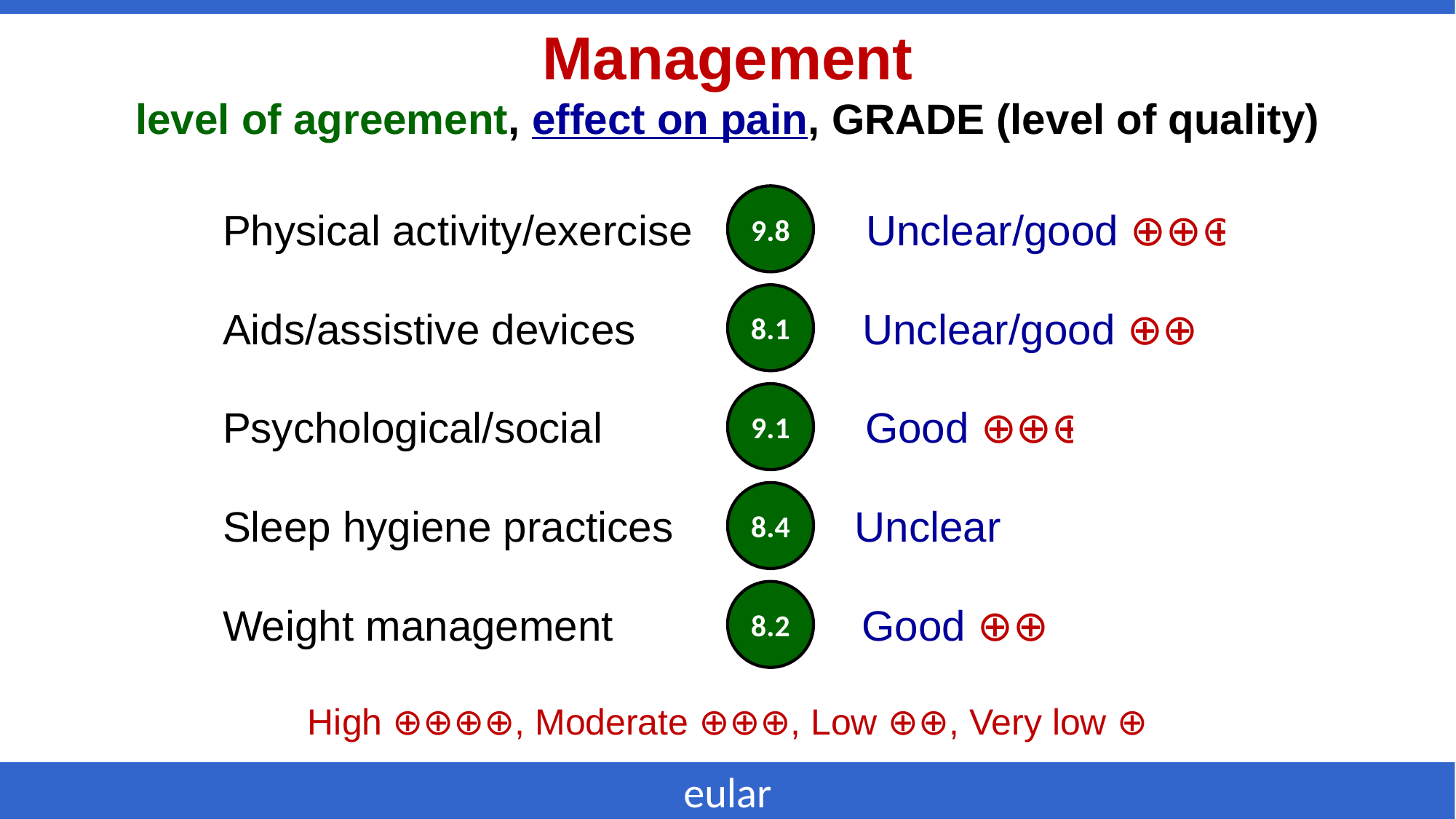

Management
level of agreement, effect on pain, GRADE (level of quality)
9.8
Physical activity/exercise
Unclear/good ⊕⊕⊕

8.1
Aids/assistive devices
Unclear/good ⊕⊕
9.1
Psychological/social
Good ⊕⊕⊕

8.4
Sleep hygiene practices
Unclear
8.2
Weight management
Good ⊕⊕
High ⊕⊕⊕⊕, Moderate ⊕⊕⊕, Low ⊕⊕, Very low ⊕